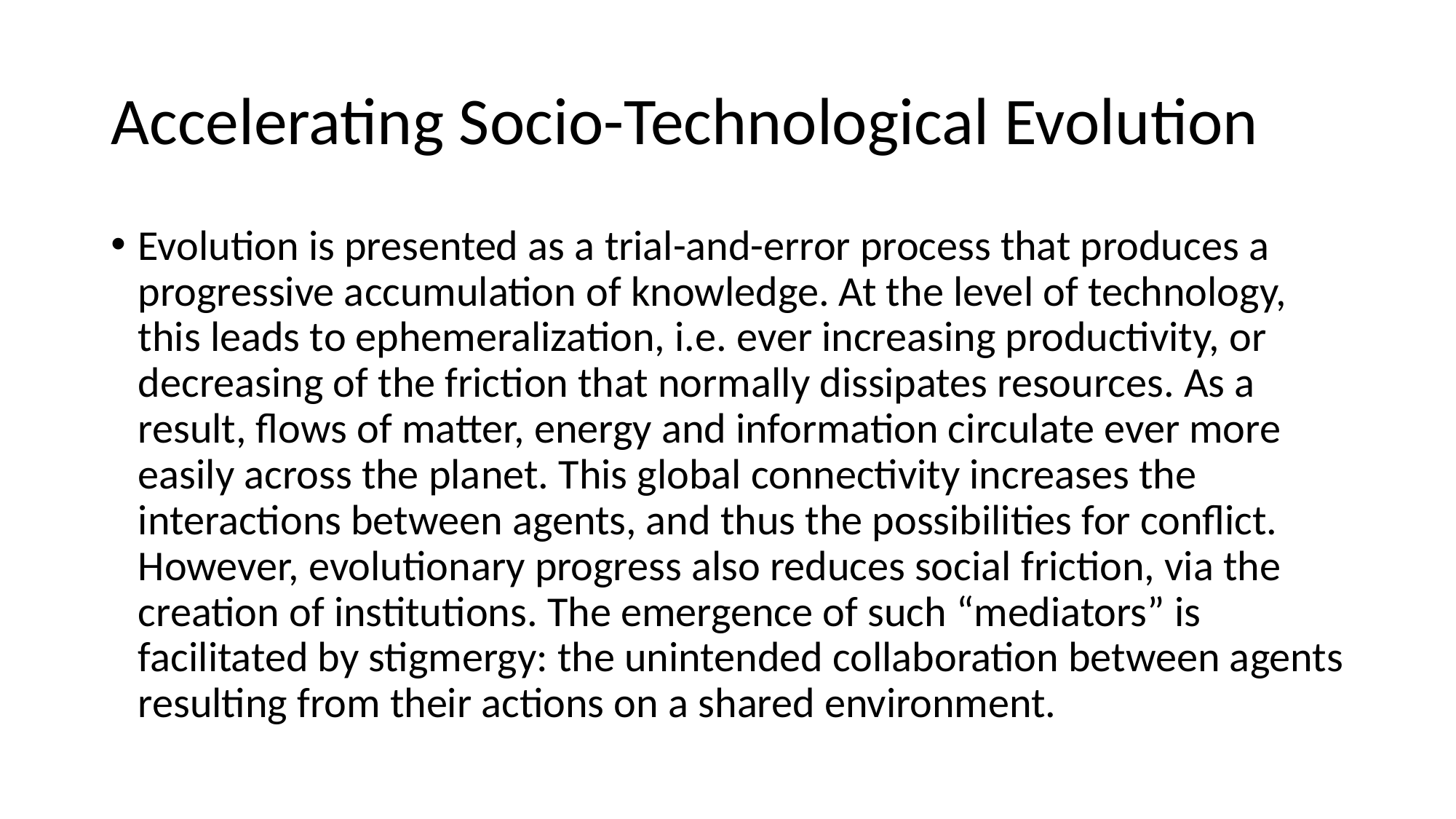

# Accelerating Socio-Technological Evolution
Evolution is presented as a trial-and-error process that produces a progressive accumulation of knowledge. At the level of technology, this leads to ephemeralization, i.e. ever increasing productivity, or decreasing of the friction that normally dissipates resources. As a result, flows of matter, energy and information circulate ever more easily across the planet. This global connectivity increases the interactions between agents, and thus the possibilities for conflict. However, evolutionary progress also reduces social friction, via the creation of institutions. The emergence of such “mediators” is facilitated by stigmergy: the unintended collaboration between agents resulting from their actions on a shared environment.